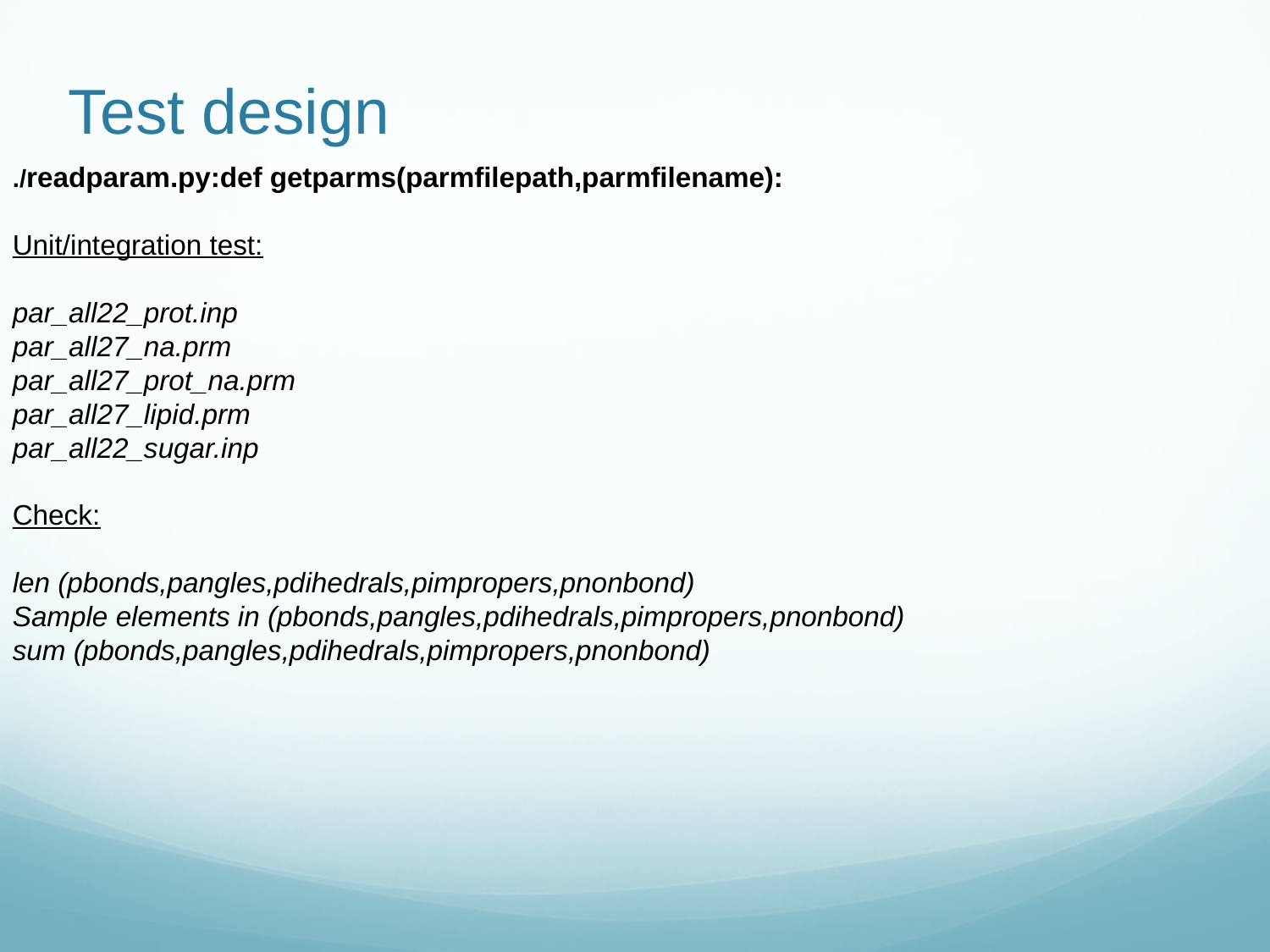

# Test design
./readparam.py:def getparms(parmfilepath,parmfilename):

Unit/integration test:

par_all22_prot.inp
par_all27_na.prm
par_all27_prot_na.prm
par_all27_lipid.prm
par_all22_sugar.inp

Check:

len (pbonds,pangles,pdihedrals,pimpropers,pnonbond)
Sample elements in (pbonds,pangles,pdihedrals,pimpropers,pnonbond)
sum (pbonds,pangles,pdihedrals,pimpropers,pnonbond)